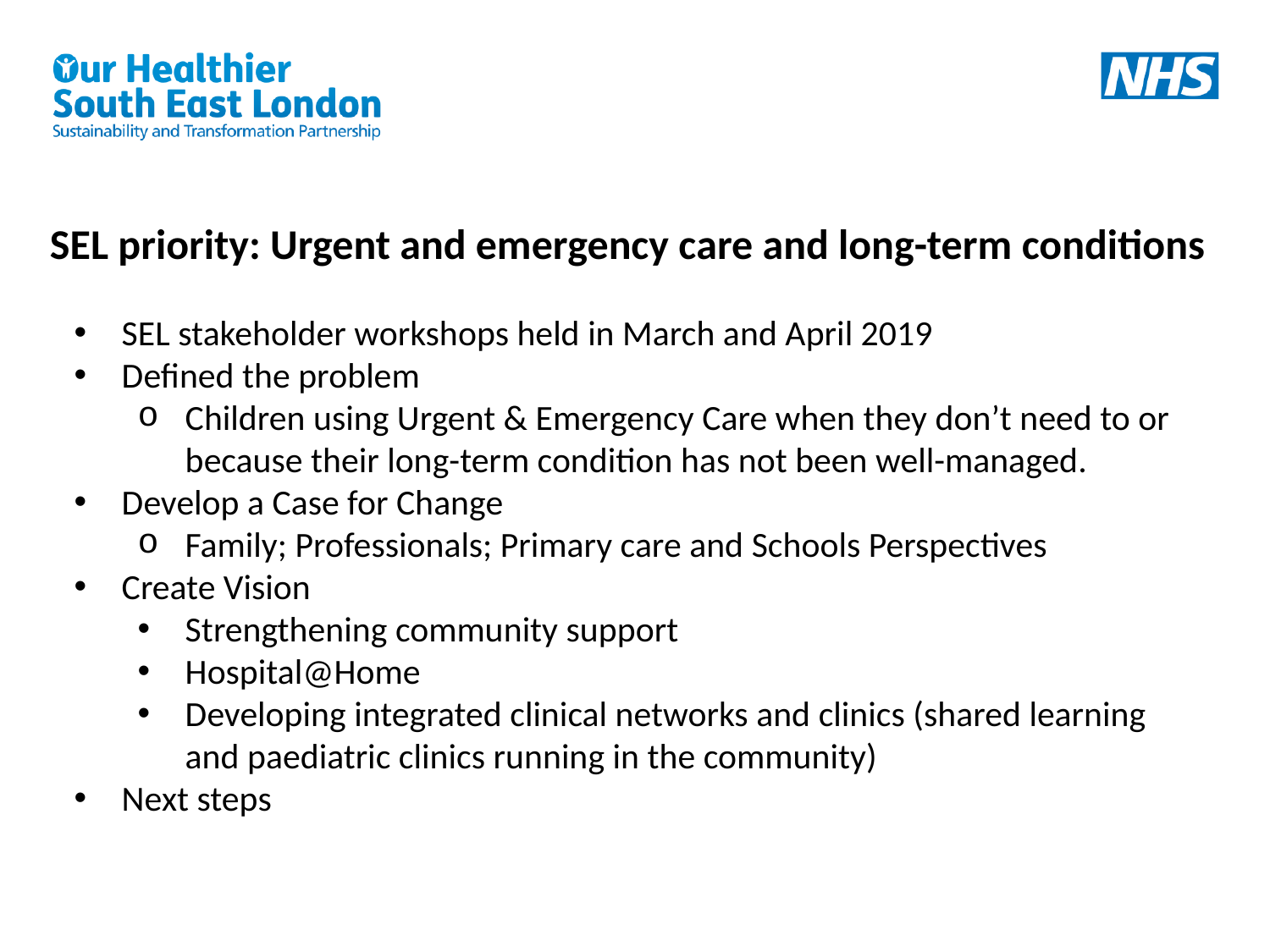

# SEL priority: Urgent and emergency care and long-term conditions
SEL stakeholder workshops held in March and April 2019
Defined the problem
Children using Urgent & Emergency Care when they don’t need to or because their long-term condition has not been well-managed.
Develop a Case for Change
Family; Professionals; Primary care and Schools Perspectives
Create Vision
Strengthening community support
Hospital@Home
Developing integrated clinical networks and clinics (shared learning and paediatric clinics running in the community)
Next steps